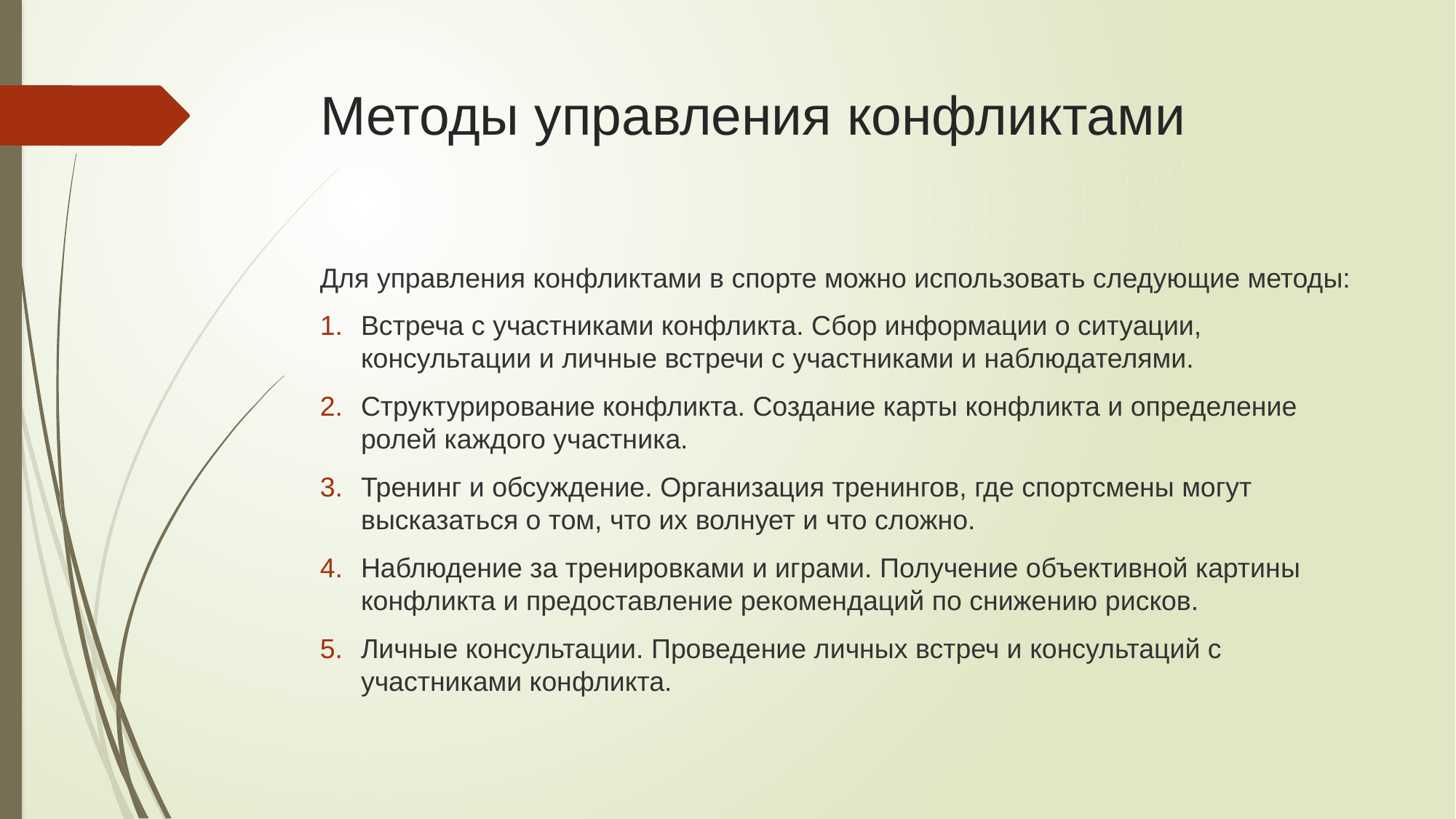

# Методы управления конфликтами
Для управления конфликтами в спорте можно использовать следующие методы:
Встреча с участниками конфликта. Сбор информации о ситуации, консультации и личные встречи с участниками и наблюдателями.
Структурирование конфликта. Создание карты конфликта и определение ролей каждого участника.
Тренинг и обсуждение. Организация тренингов, где спортсмены могут высказаться о том, что их волнует и что сложно.
Наблюдение за тренировками и играми. Получение объективной картины конфликта и предоставление рекомендаций по снижению рисков.
Личные консультации. Проведение личных встреч и консультаций с участниками конфликта.